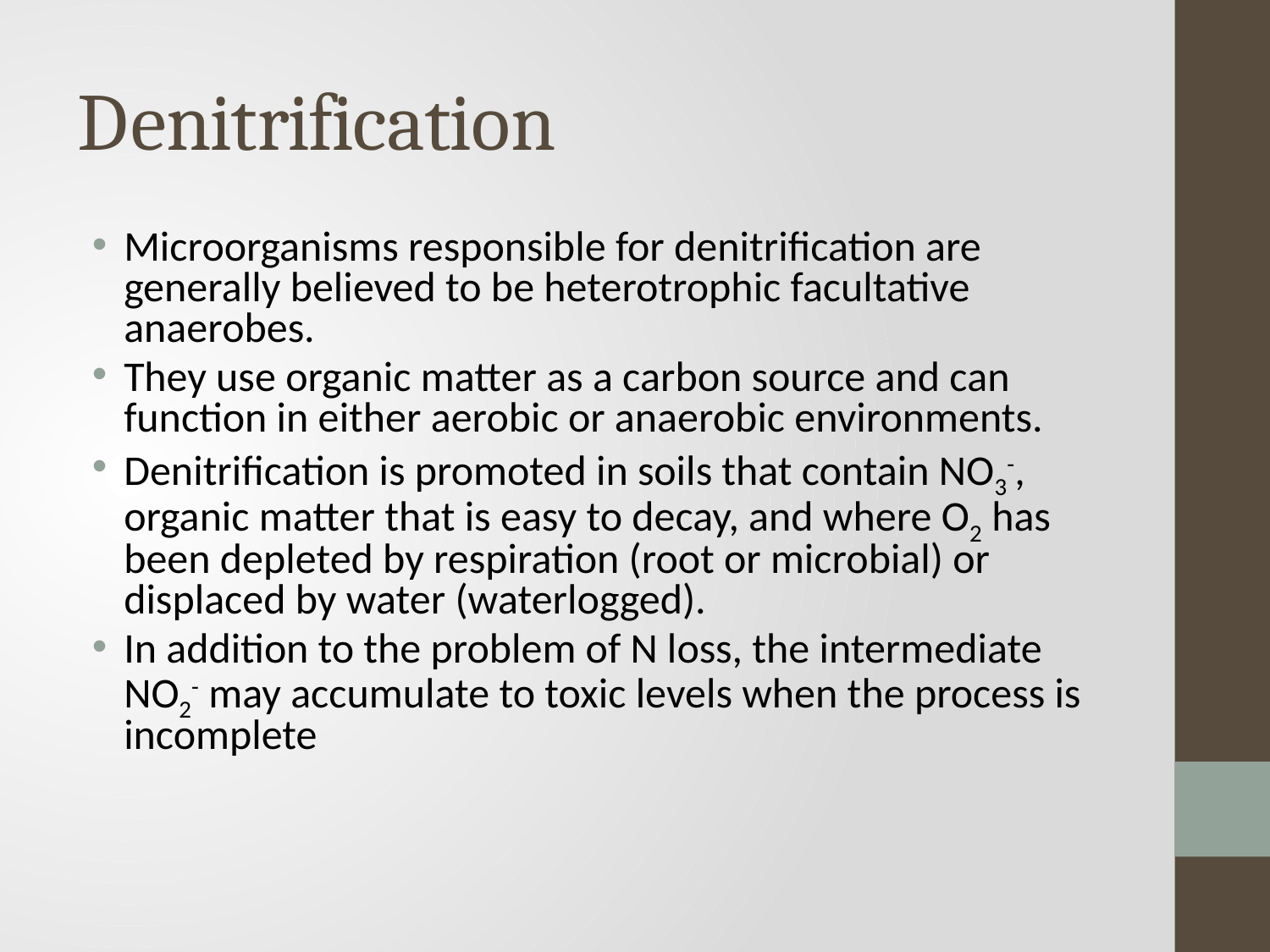

# Denitrification
Microorganisms responsible for denitrification are generally believed to be heterotrophic facultative anaerobes.
They use organic matter as a carbon source and can function in either aerobic or anaerobic environments.
Denitrification is promoted in soils that contain NO3-, organic matter that is easy to decay, and where O2 has been depleted by respiration (root or microbial) or displaced by water (waterlogged).
In addition to the problem of N loss, the intermediate NO2- may accumulate to toxic levels when the process is incomplete